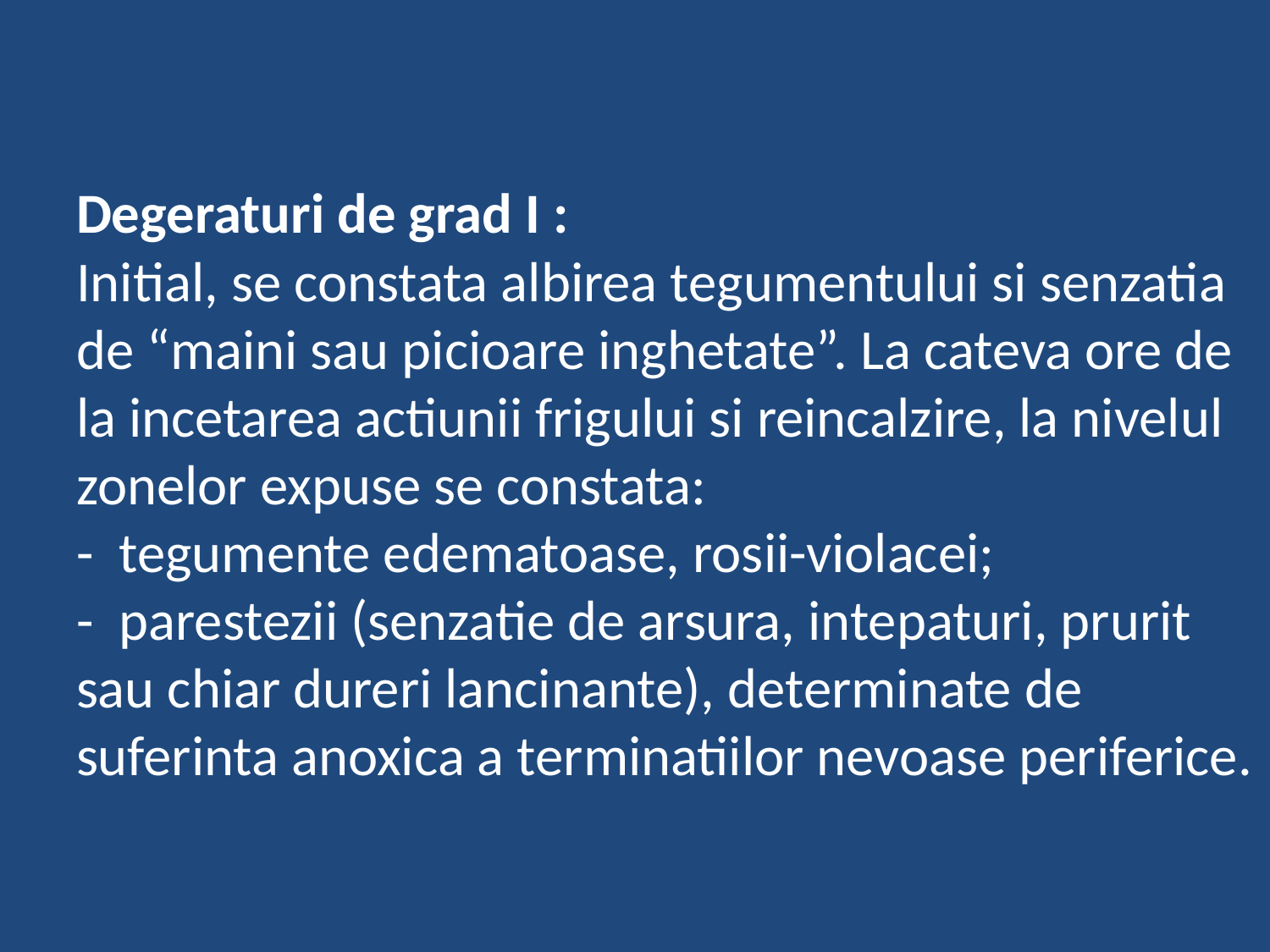

# Degeraturi de grad I : Initial, se constata albirea tegumentului si senzatia de “maini sau picioare inghetate”. La cateva ore de la incetarea actiunii frigului si reincalzire, la nivelul zonelor expuse se constata: -  tegumente edematoase, rosii-violacei; -  parestezii (senzatie de arsura, intepaturi, prurit sau chiar dureri lancinante), determinate de suferinta anoxica a terminatiilor nevoase periferice.